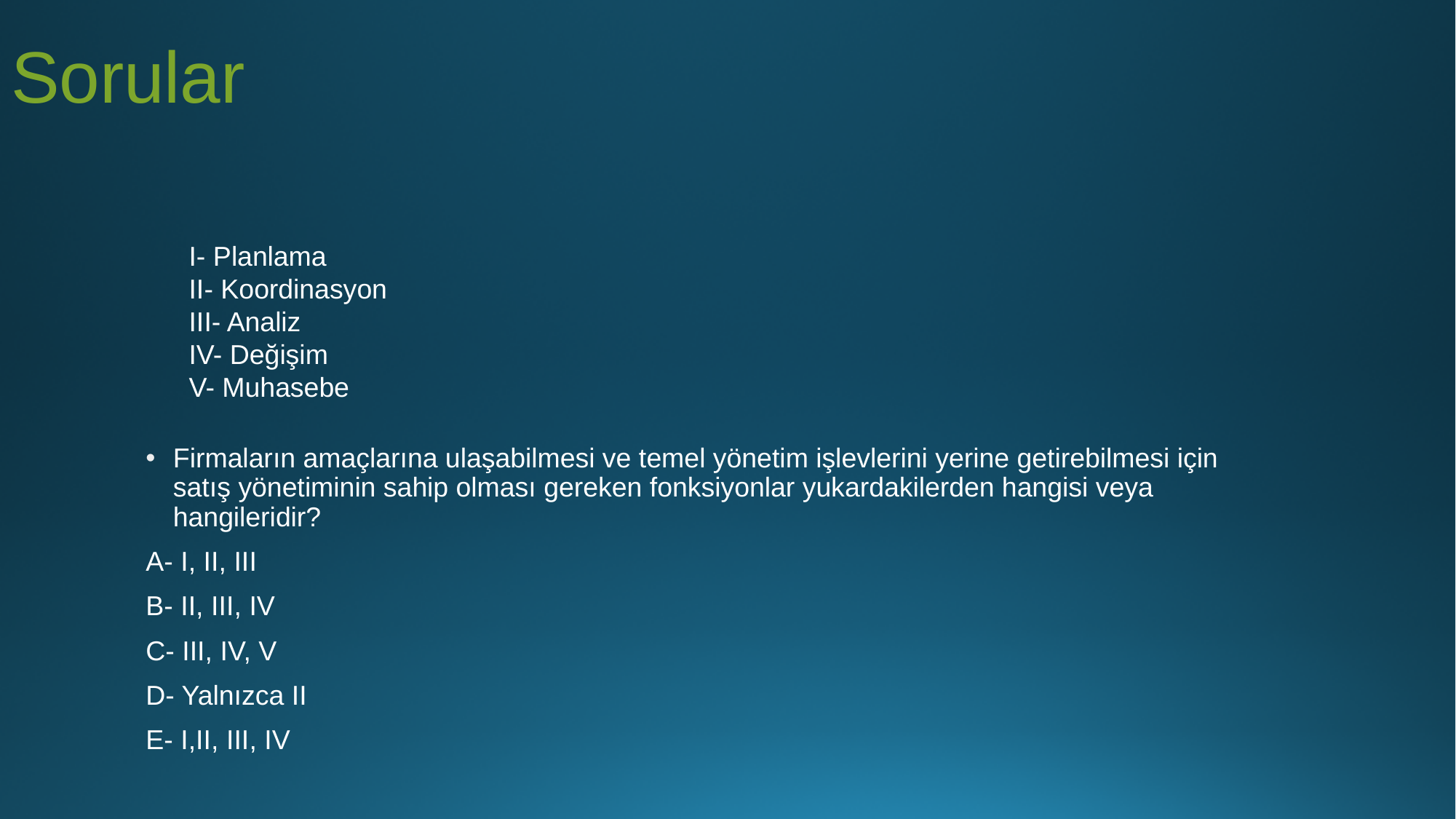

# Sorular
I- Planlama
II- Koordinasyon
III- Analiz
IV- Değişim
V- Muhasebe
Firmaların amaçlarına ulaşabilmesi ve temel yönetim işlevlerini yerine getirebilmesi için satış yönetiminin sahip olması gereken fonksiyonlar yukardakilerden hangisi veya hangileridir?
A- I, II, III
B- II, III, IV
C- III, IV, V
D- Yalnızca II
E- I,II, III, IV